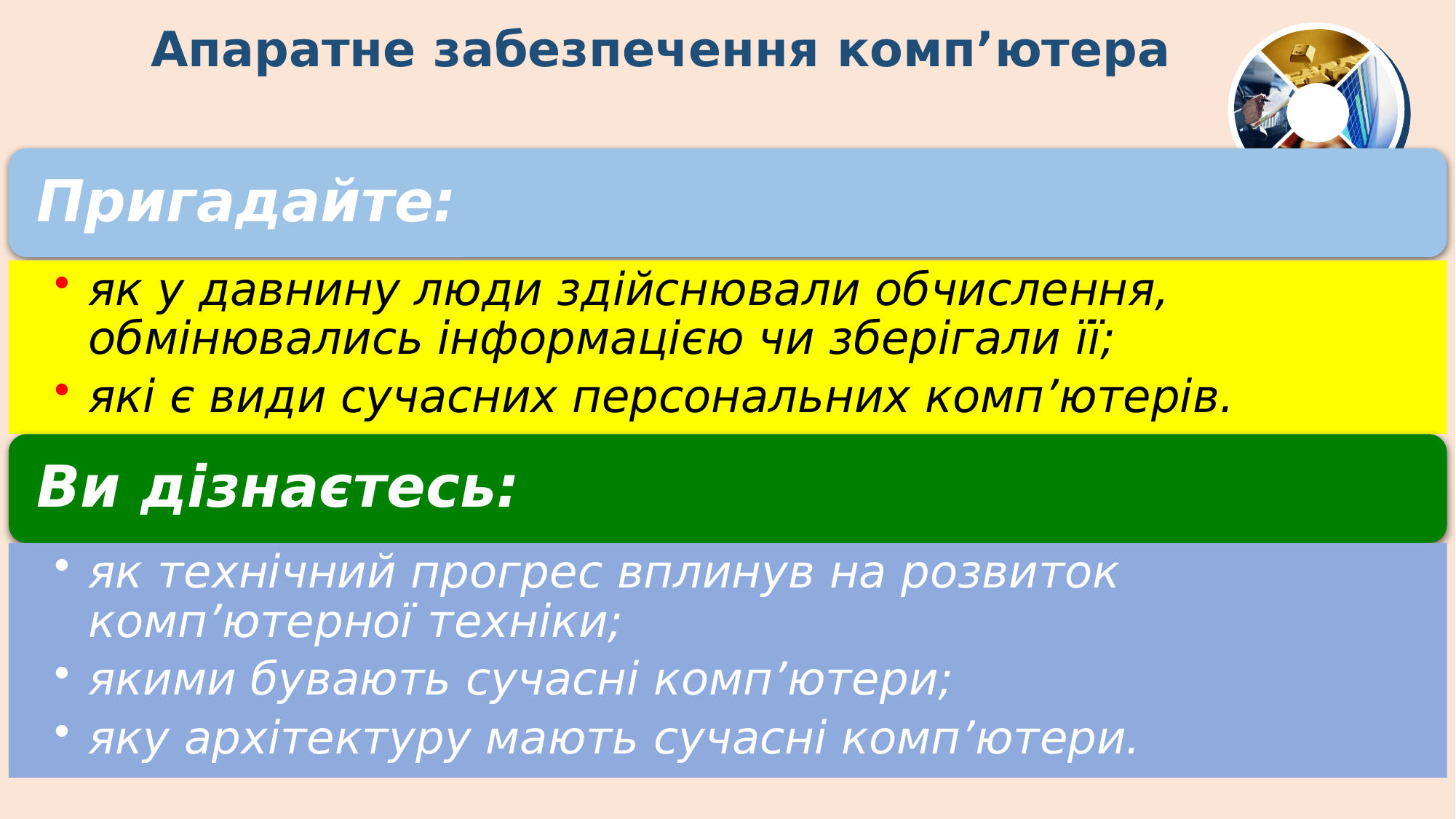

# Апаратне забезпечення комп’ютера
Пригадайте:
як у давнину люди здійснювали обчислення, обмінювались інформацією чи зберігали її;
які є види сучасних персональних комп’ютерів.
Ви дізнаєтесь:
як технічний прогрес вплинув на розвиток комп’ютерної техніки;
якими бувають сучасні комп’ютери;
яку архітектуру мають сучасні комп’ютери.